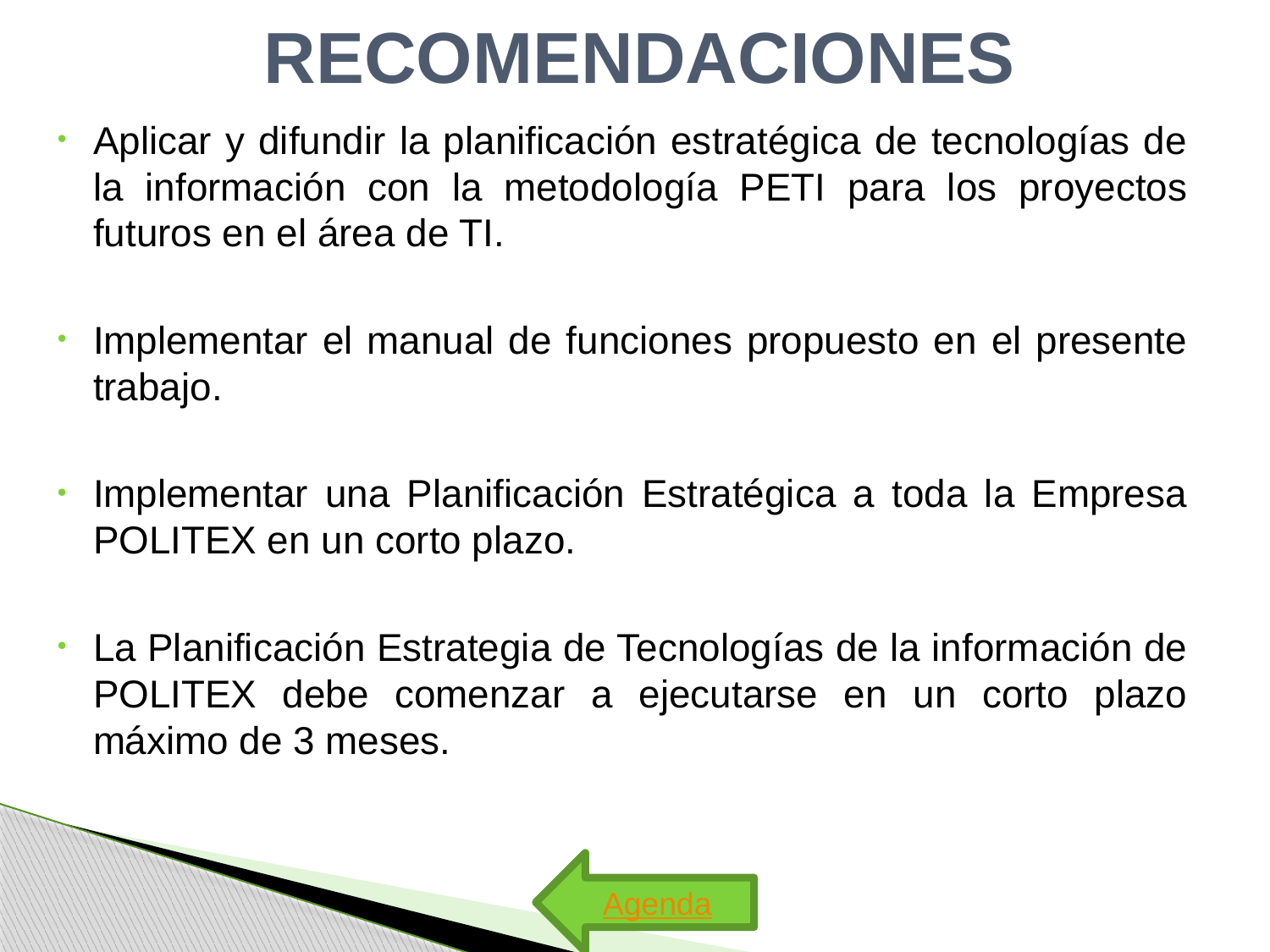

RECOMENDACIONES
Aplicar y difundir la planificación estratégica de tecnologías de la información con la metodología PETI para los proyectos futuros en el área de TI.

Implementar el manual de funciones propuesto en el presente trabajo.

Implementar una Planificación Estratégica a toda la Empresa POLITEX en un corto plazo.

La Planificación Estrategia de Tecnologías de la información de POLITEX debe comenzar a ejecutarse en un corto plazo máximo de 3 meses.

Agenda